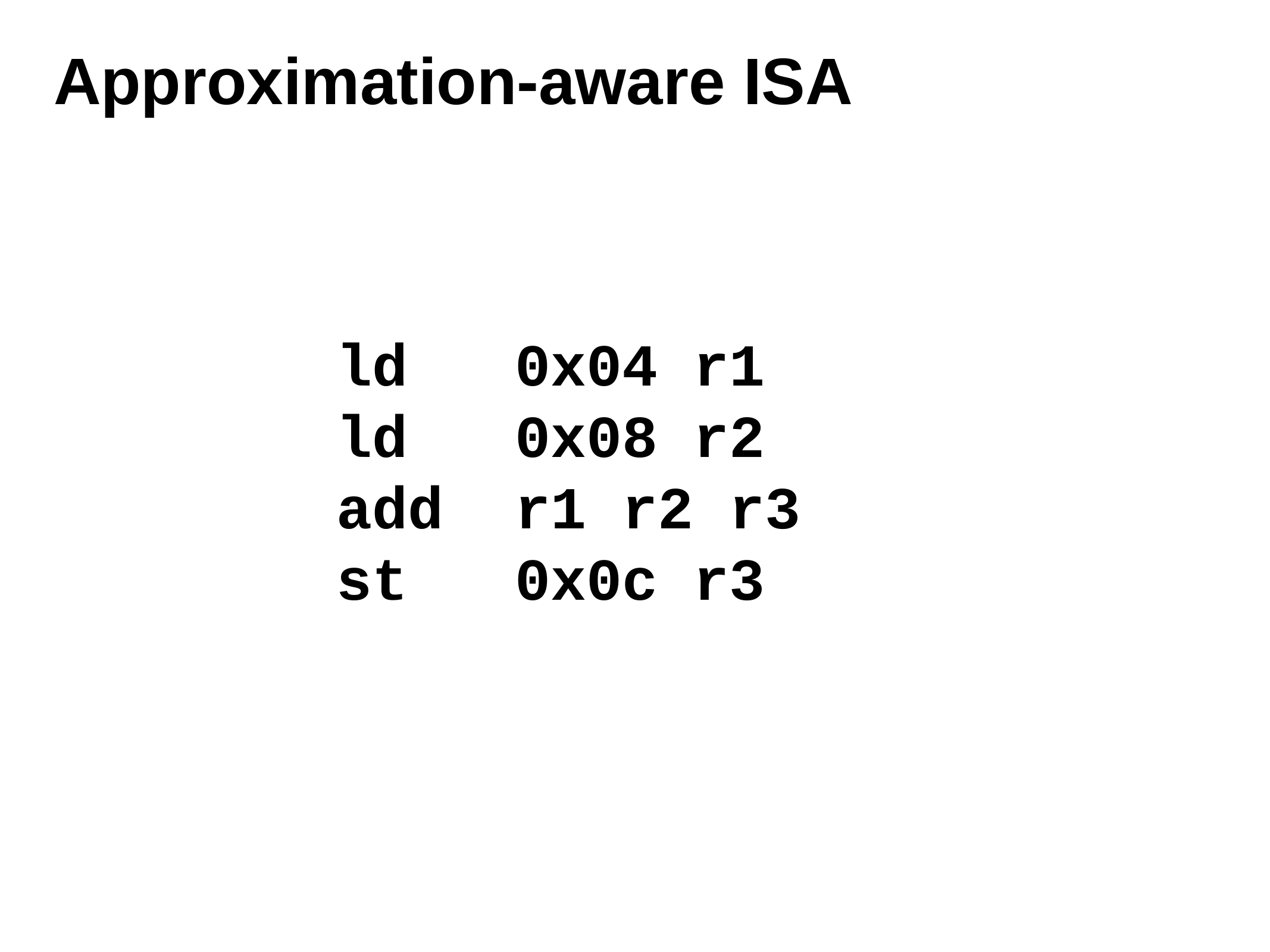

# Approximation-aware ISA
ld   0x04 r1
ld   0x08 r2
add  r1 r2 r3
st   0x0c r3